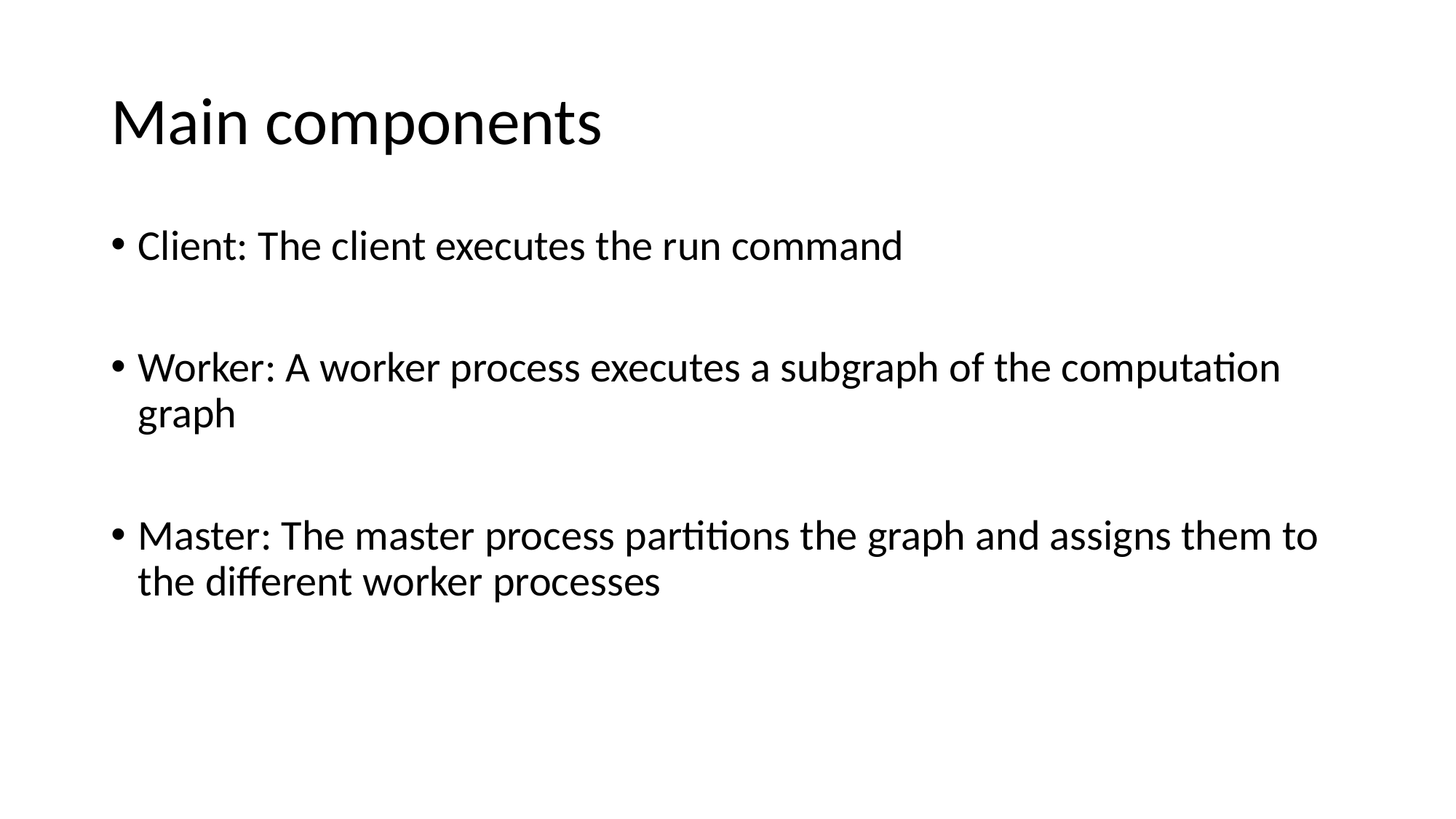

# Main components
Client: The client executes the run command

Worker: A worker process executes a subgraph of the computation graph

Master: The master process partitions the graph and assigns them to the different worker processes